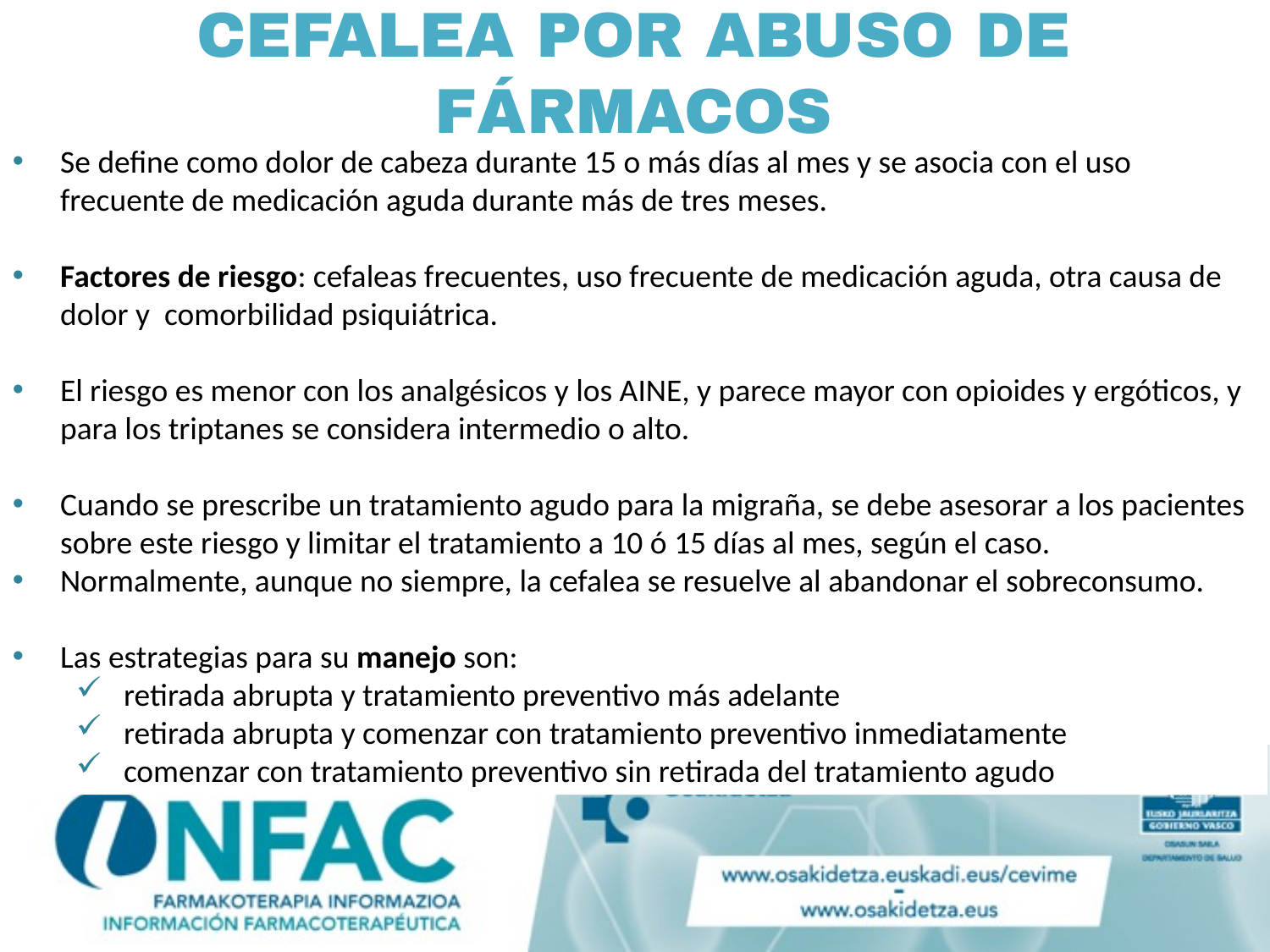

# CEFALEA POR ABUSO DE FÁRMACOS
Se define como dolor de cabeza durante 15 o más días al mes y se asocia con el uso frecuente de medicación aguda durante más de tres meses.

Factores de riesgo: cefaleas frecuentes, uso frecuente de medicación aguda, otra causa de dolor y  comorbilidad psiquiátrica.

El riesgo es menor con los analgésicos y los AINE, y parece mayor con opioides y ergóticos, y para los triptanes se considera intermedio o alto.

Cuando se prescribe un tratamiento agudo para la migraña, se debe asesorar a los pacientes sobre este riesgo y limitar el tratamiento a 10 ó 15 días al mes, según el caso.
Normalmente, aunque no siempre, la cefalea se resuelve al abandonar el sobreconsumo.

Las estrategias para su manejo son:
retirada abrupta y tratamiento preventivo más adelante
retirada abrupta y comenzar con tratamiento preventivo inmediatamente
comenzar con tratamiento preventivo sin retirada del tratamiento agudo